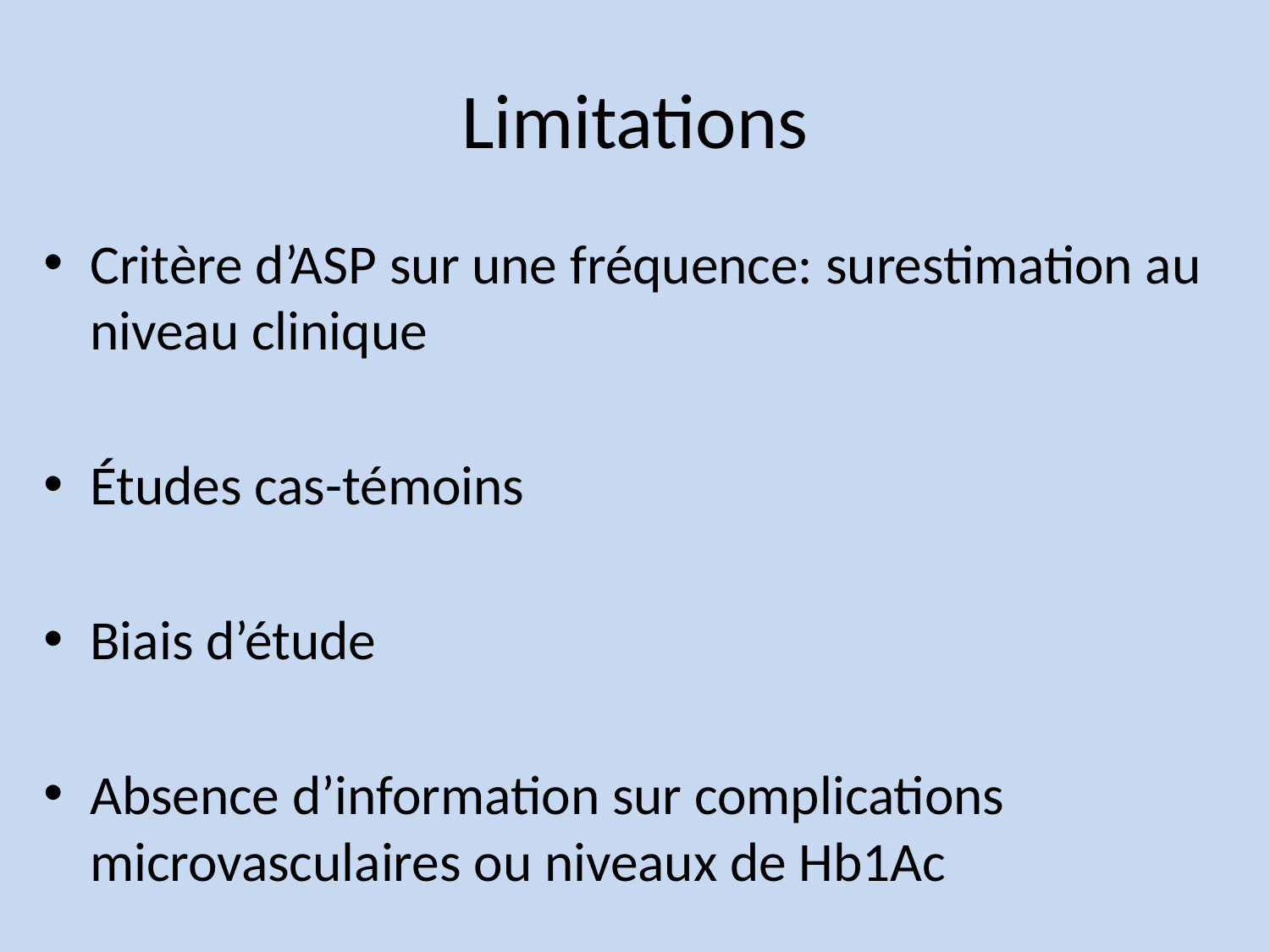

# Limitations
Critère d’ASP sur une fréquence: surestimation au niveau clinique

Études cas-témoins

Biais d’étude

Absence d’information sur complications microvasculaires ou niveaux de Hb1Ac